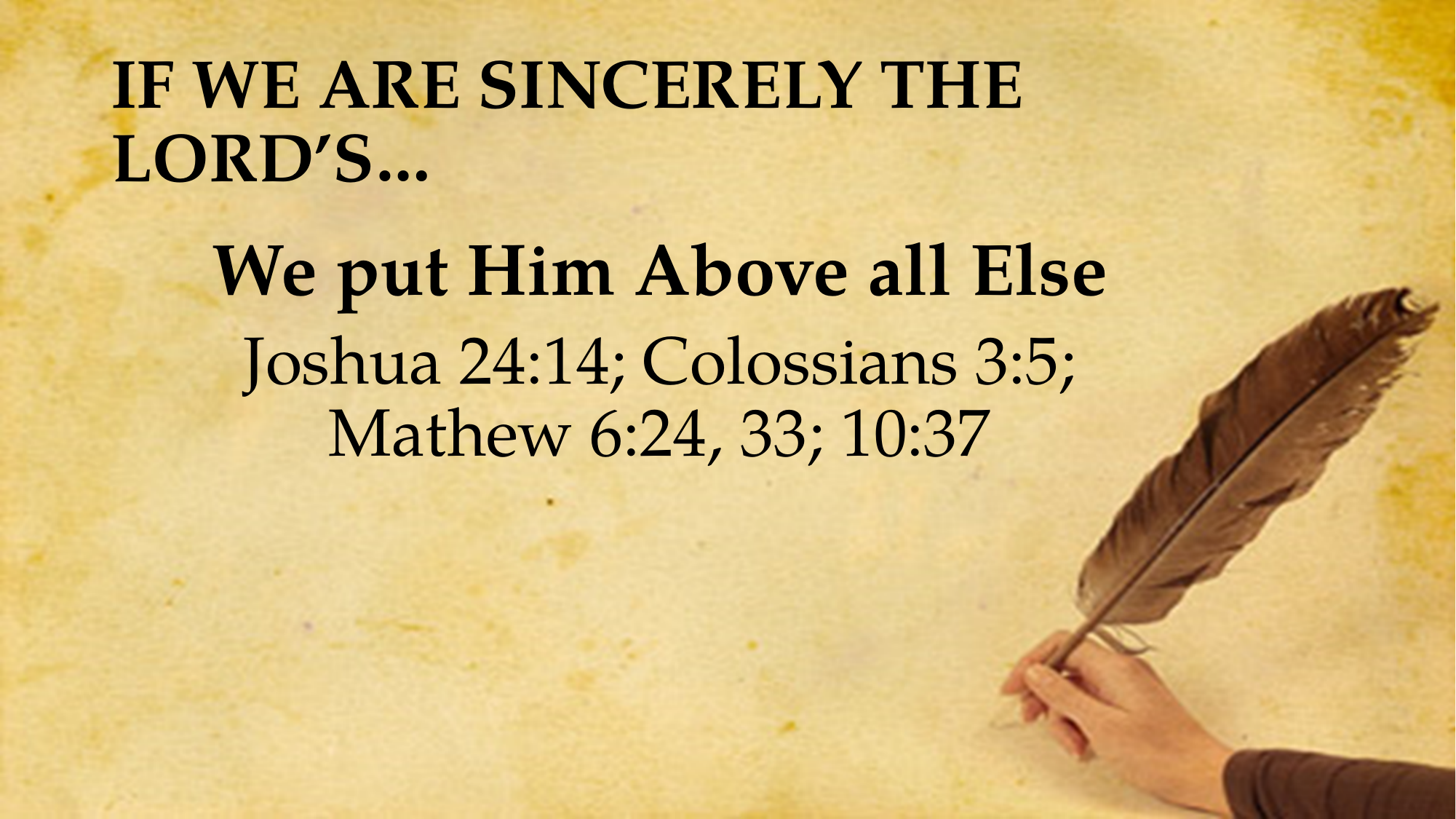

# If we are sincerely the Lord’s…
We put Him Above all Else
Joshua 24:14; Colossians 3:5; Mathew 6:24, 33; 10:37